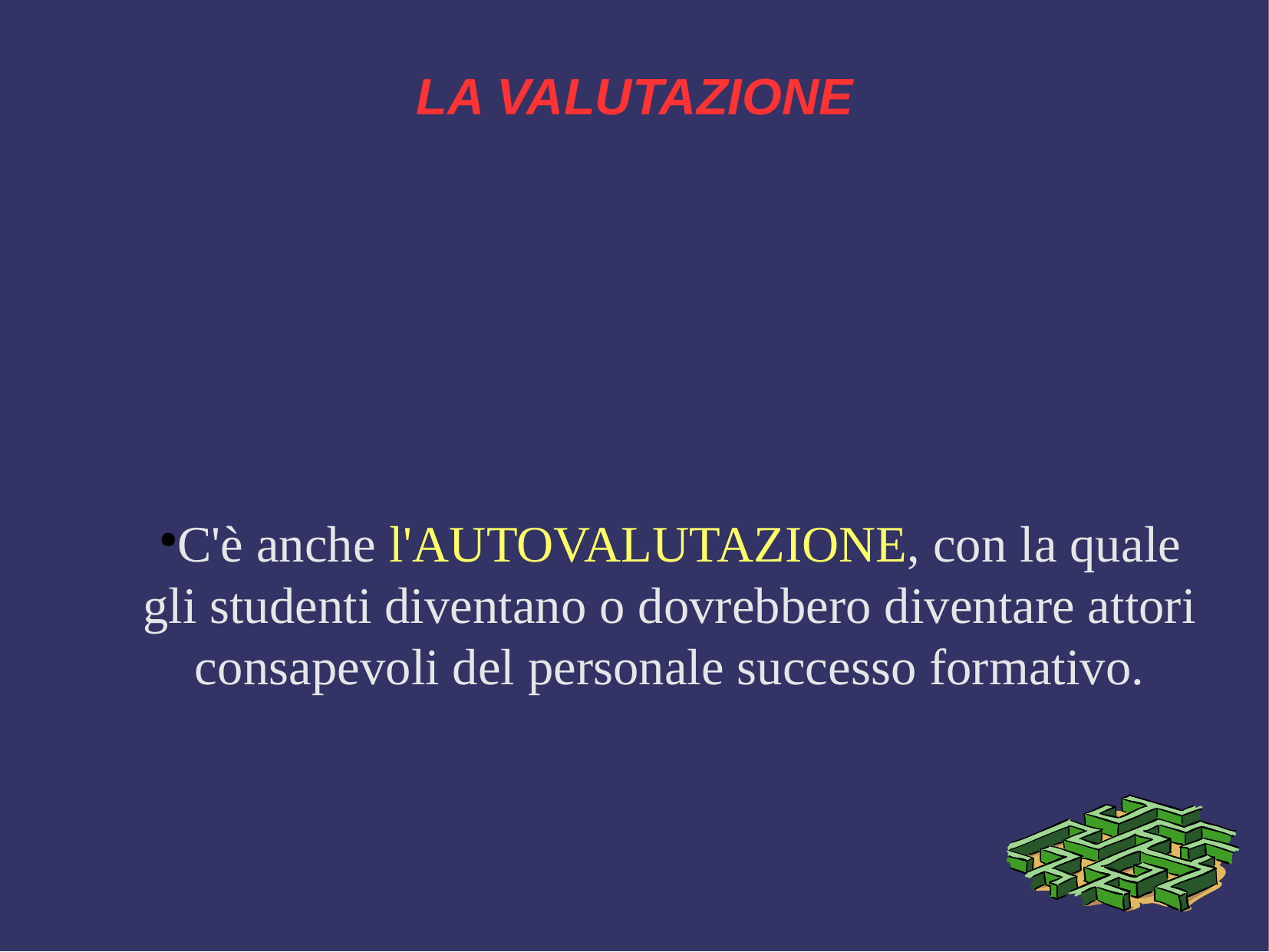

LA VALUTAZIONE

C'è anche l'AUTOVALUTAZIONE, con la quale gli studenti diventano o dovrebbero diventare attori consapevoli del personale successo formativo.